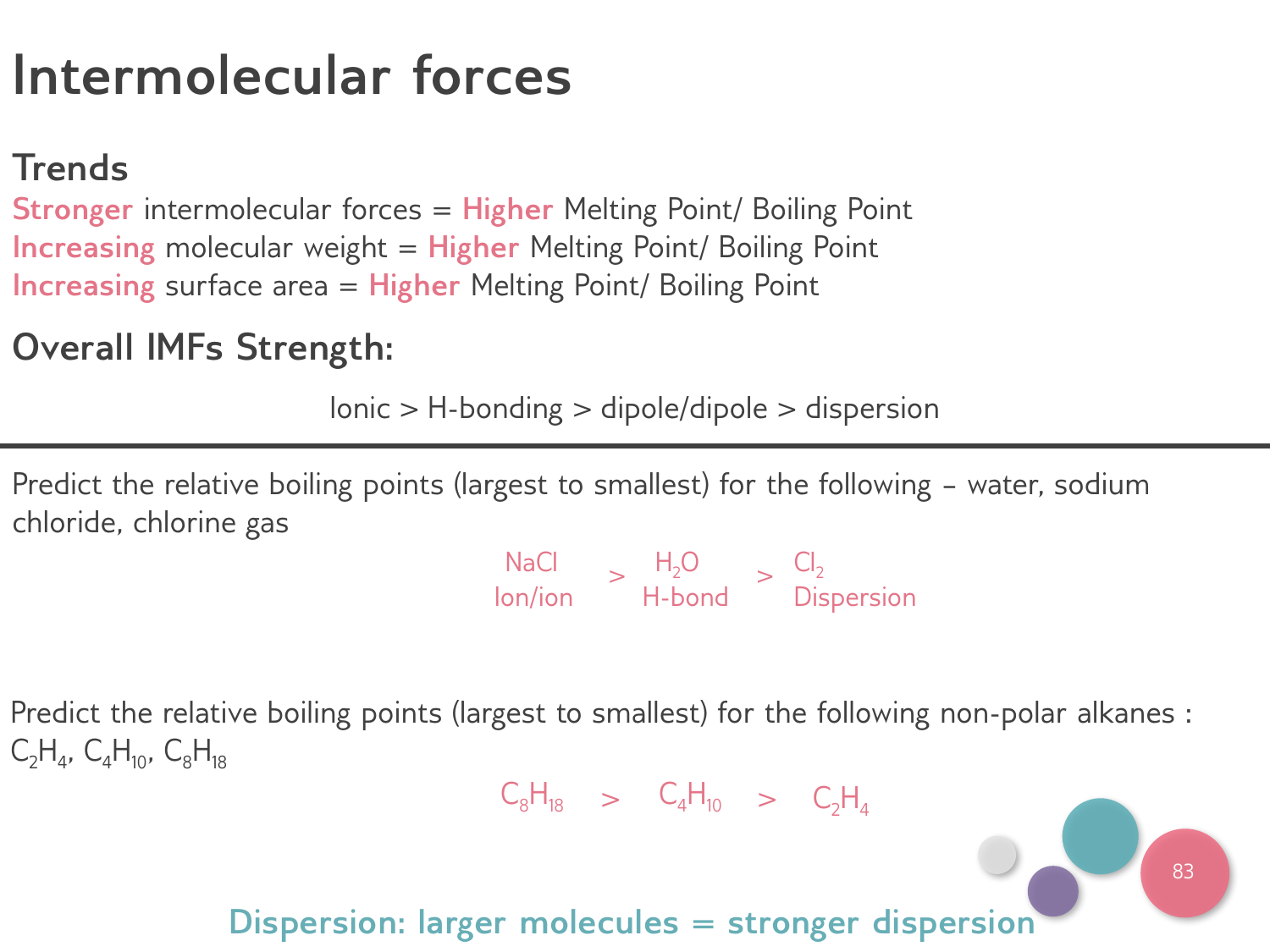

Intermolecular forces
Trends
Stronger intermolecular forces = Higher Melting Point/ Boiling Point
Increasing molecular weight = Higher Melting Point/ Boiling Point
Increasing surface area = Higher Melting Point/ Boiling Point
Overall IMFs Strength:
Ionic > H-bonding > dipole/dipole > dispersion
Predict the relative boiling points (largest to smallest) for the following – water, sodium chloride, chlorine gas
NaCl
H2O
Cl2
>
>
Ion/ion
H-bond
Dispersion
Predict the relative boiling points (largest to smallest) for the following non-polar alkanes : C2H4, C4H10, C8H18
C8H18
C4H10
>
>
C2H4

83

Dispersion: larger molecules = stronger dispersion